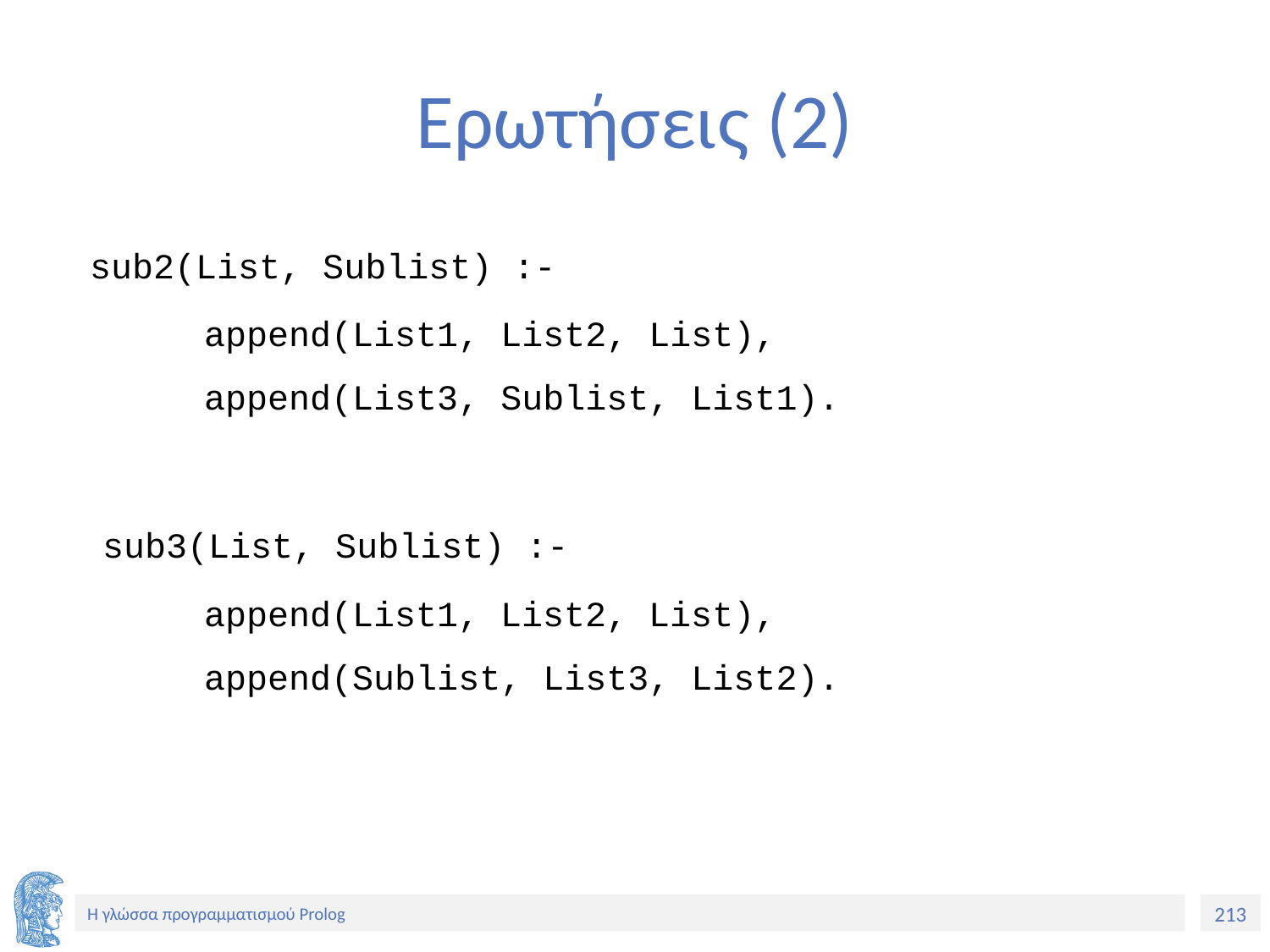

# Ερωτήσεις (2)
 sub2(List, Sublist) :-
      append(List1, List2, List),
      append(List3, Sublist, List1).

  sub3(List, Sublist) :-
      append(List1, List2, List),
      append(Sublist, List3, List2).